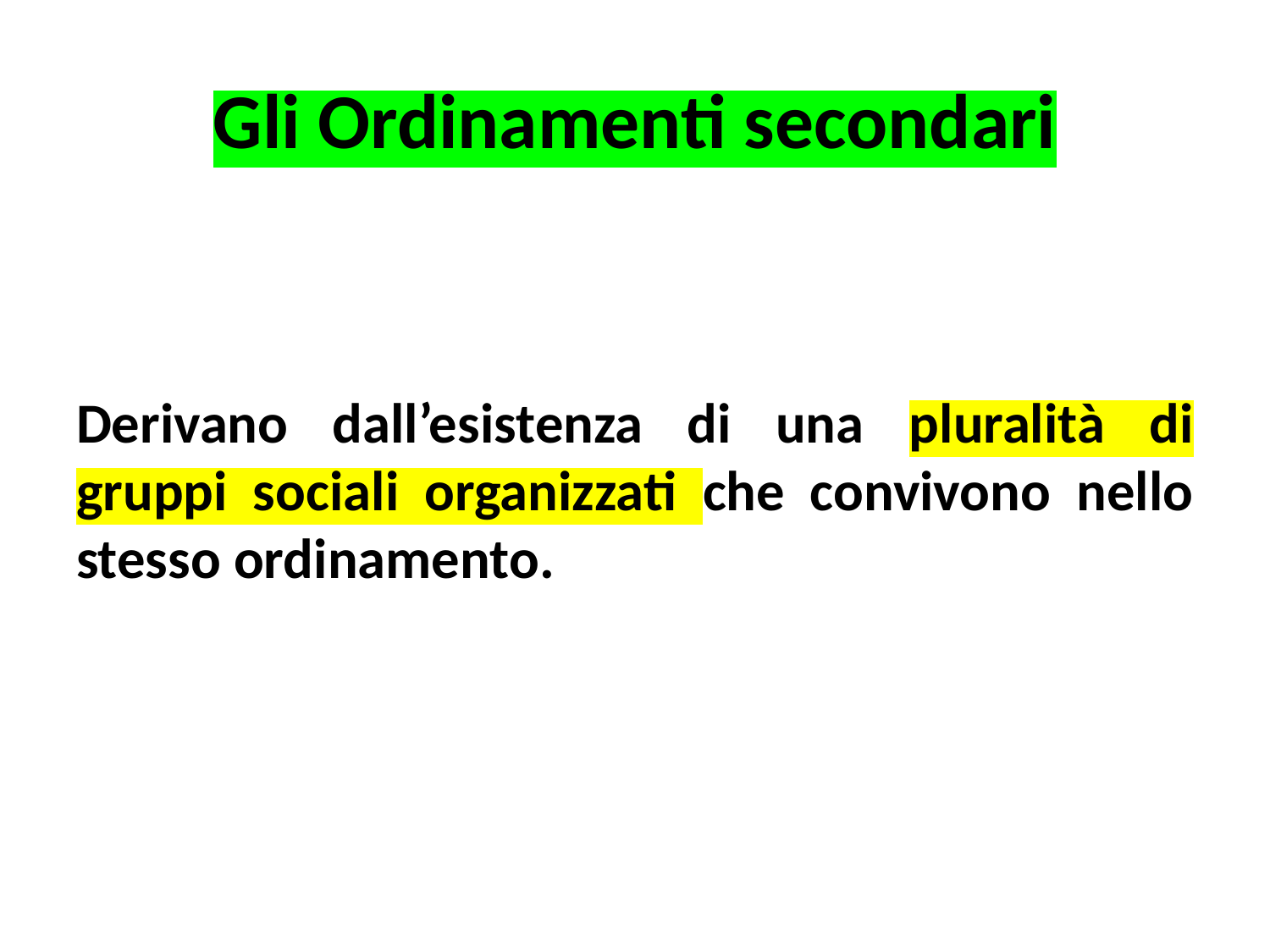

# Gli Ordinamenti secondari

Derivano dall’esistenza di una pluralità di gruppi sociali organizzati che convivono nello stesso ordinamento.